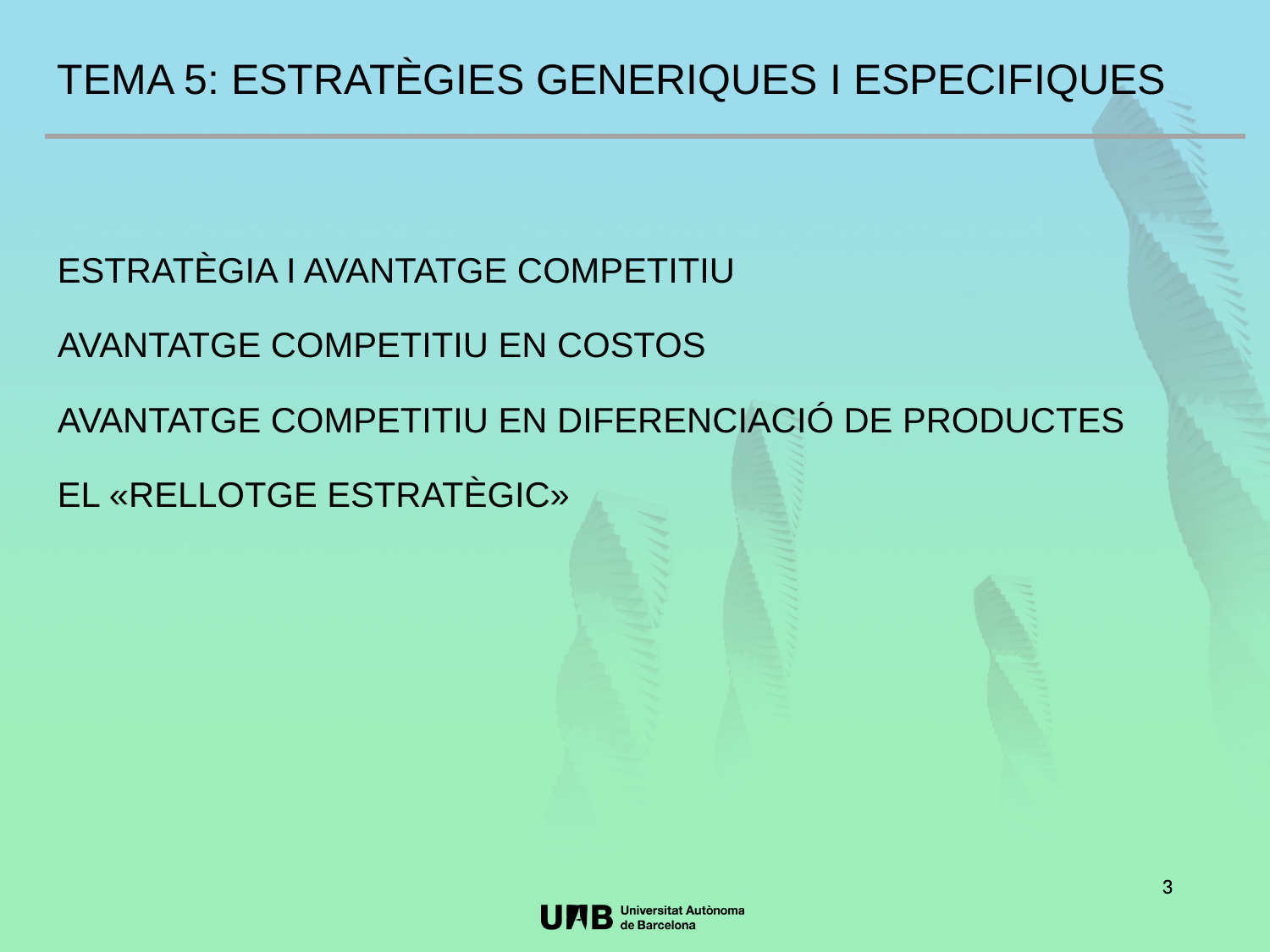

TEMA 5: ESTRATÈGIES GENERIQUES I ESPECIFIQUES
Estratègia i avantatge competitiu
AVANTATGE COMPETITIU EN COSTOS
AVANTATGE COMPETITIU EN DIFERENCIACIÓ DE PRODUCTES
EL «RELLOTGE ESTRATÈGIC»

3
3